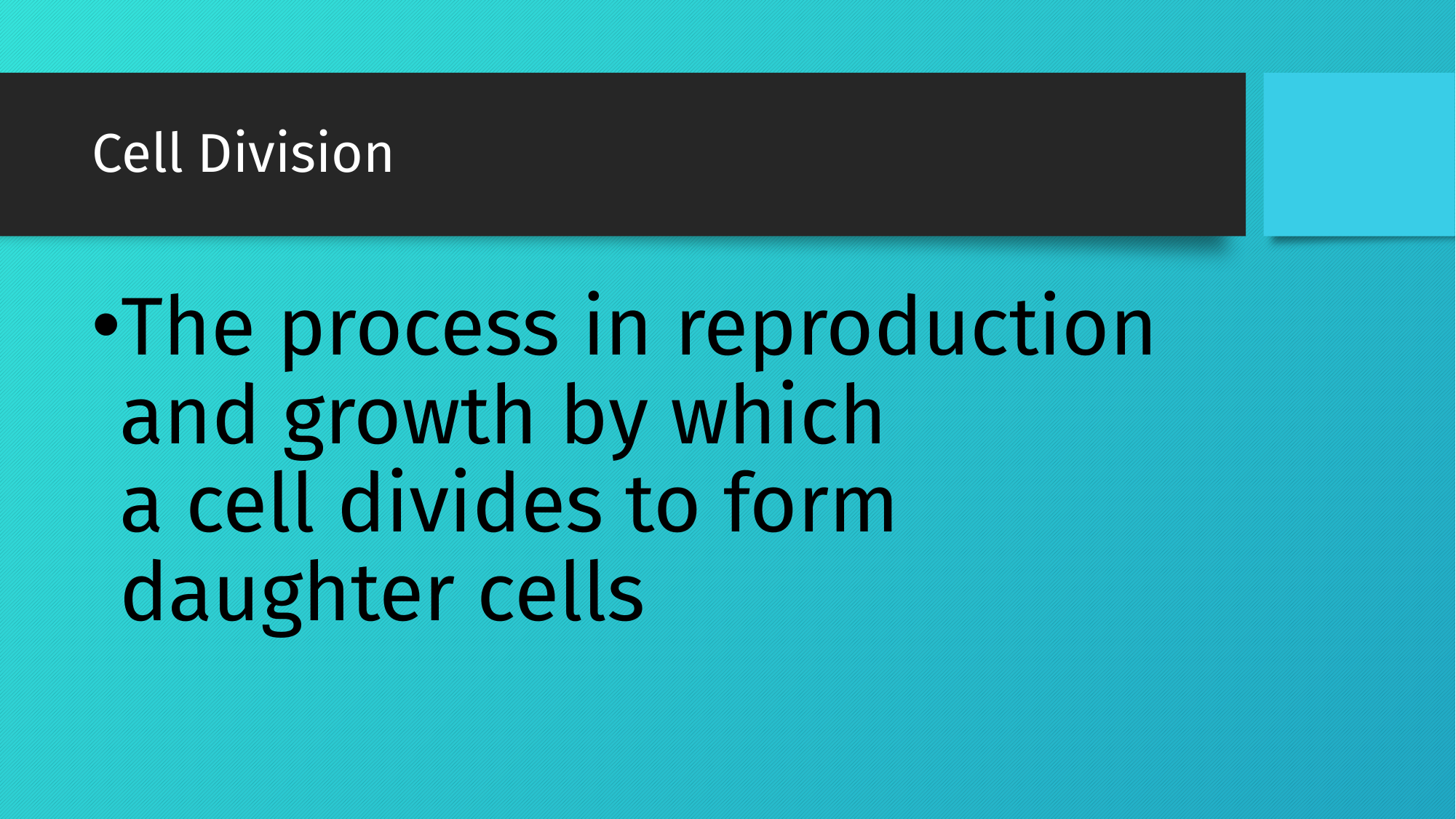

# Cell Division
The process in reproduction and growth by which a cell divides to form daughter cells